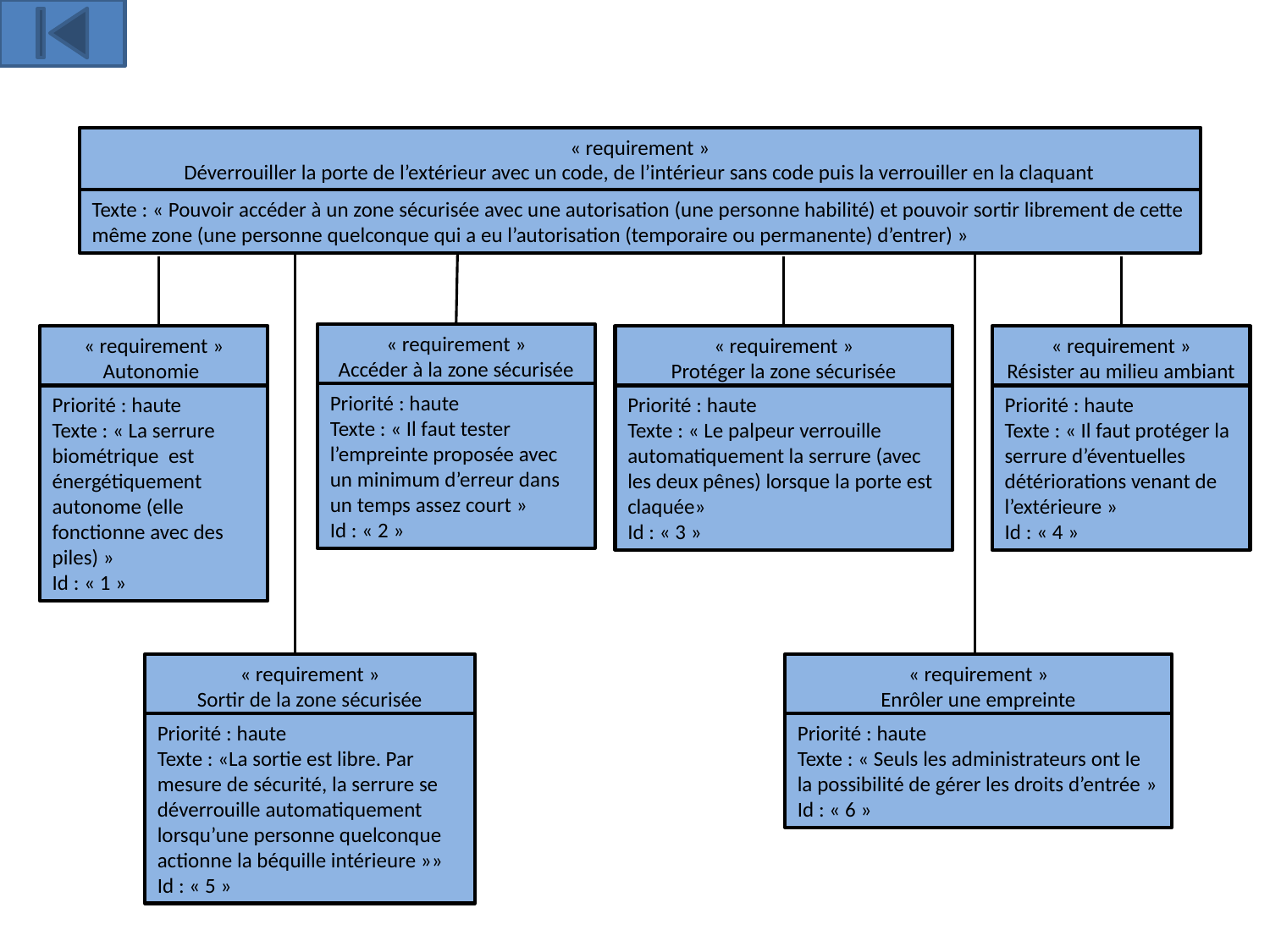

« requirement »
Déverrouiller la porte de l’extérieur avec un code, de l’intérieur sans code puis la verrouiller en la claquant
Texte : « Pouvoir accéder à un zone sécurisée avec une autorisation (une personne habilité) et pouvoir sortir librement de cette même zone (une personne quelconque qui a eu l’autorisation (temporaire ou permanente) d’entrer) »
« requirement »
Accéder à la zone sécurisée
Priorité : haute
Texte : « Il faut tester l’empreinte proposée avec un minimum d’erreur dans un temps assez court »
Id : « 2 »
« requirement »
Autonomie
Priorité : haute
Texte : « La serrure biométrique  est énergétiquement  autonome (elle fonctionne avec des piles) »
Id : « 1 »
« requirement »
Protéger la zone sécurisée
Priorité : haute
Texte : « Le palpeur verrouille automatiquement la serrure (avec les deux pênes) lorsque la porte est claquée»
Id : « 3 »
« requirement »
Résister au milieu ambiant
Priorité : haute
Texte : « Il faut protéger la serrure d’éventuelles détériorations venant de l’extérieure »
Id : « 4 »
« requirement »
Sortir de la zone sécurisée
Priorité : haute
Texte : «La sortie est libre. Par mesure de sécurité, la serrure se déverrouille automatiquement lorsqu’une personne quelconque  actionne la béquille intérieure »»
Id : « 5 »
« requirement »
Enrôler une empreinte
Priorité : haute
Texte : « Seuls les administrateurs ont le la possibilité de gérer les droits d’entrée »
Id : « 6 »